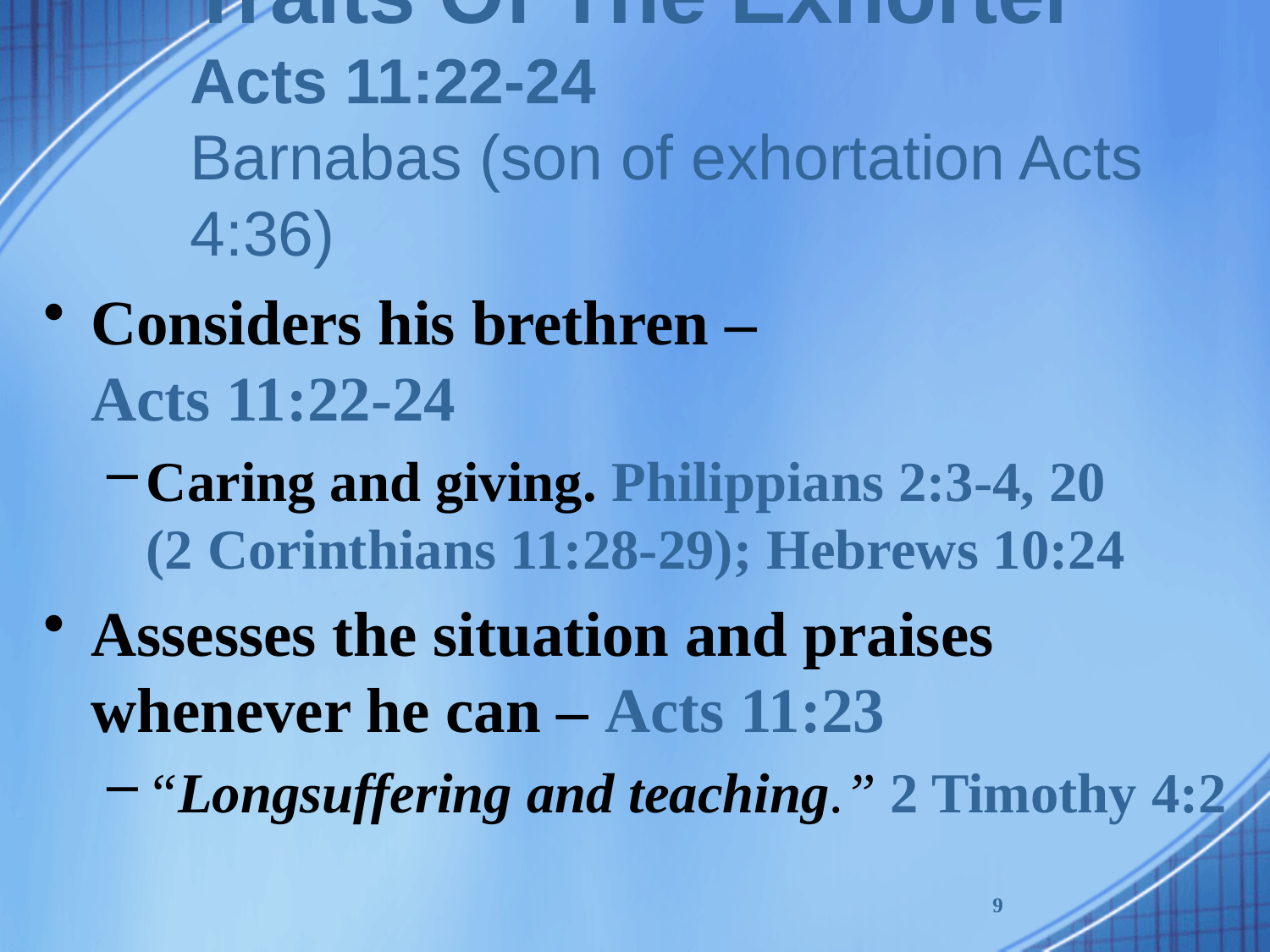

# Traits Of The Exhorter Acts 11:22-24 Barnabas (son of exhortation Acts 4:36)
Considers his brethren –
Acts 11:22-24
Caring and giving. Philippians 2:3-4, 20
(2 Corinthians 11:28-29); Hebrews 10:24
Assesses the situation and praises whenever he can – Acts 11:23
“Longsuffering and teaching.” 2 Timothy 4:2
9